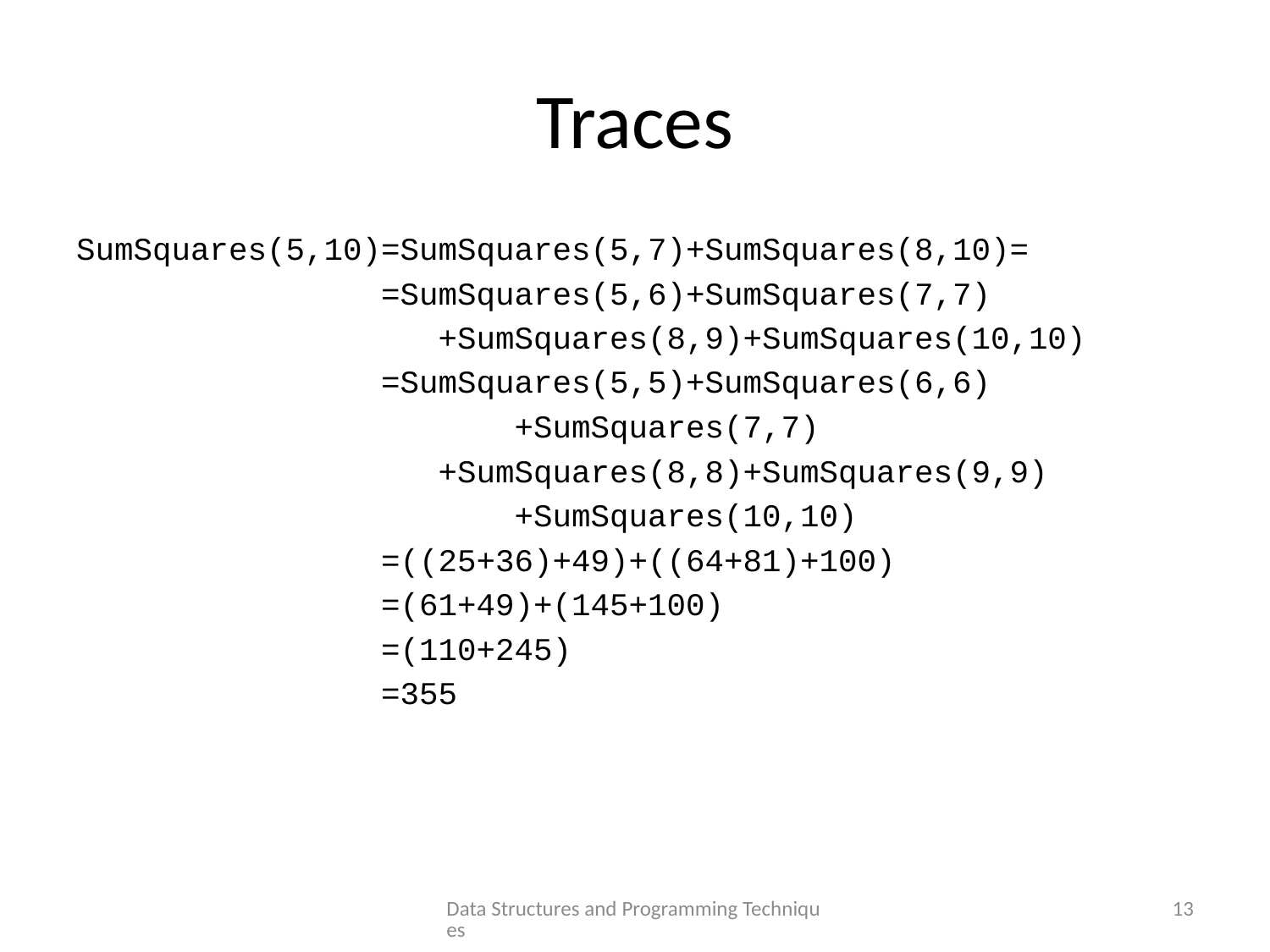

# Traces
SumSquares(5,10)=SumSquares(5,7)+SumSquares(8,10)=
                =SumSquares(5,6)+SumSquares(7,7)
                   +SumSquares(8,9)+SumSquares(10,10)
                =SumSquares(5,5)+SumSquares(6,6)
                       +SumSquares(7,7)
                   +SumSquares(8,8)+SumSquares(9,9)
                       +SumSquares(10,10)
                =((25+36)+49)+((64+81)+100)
                =(61+49)+(145+100)
                =(110+245)
                =355
Data Structures and Programming Techniques
13